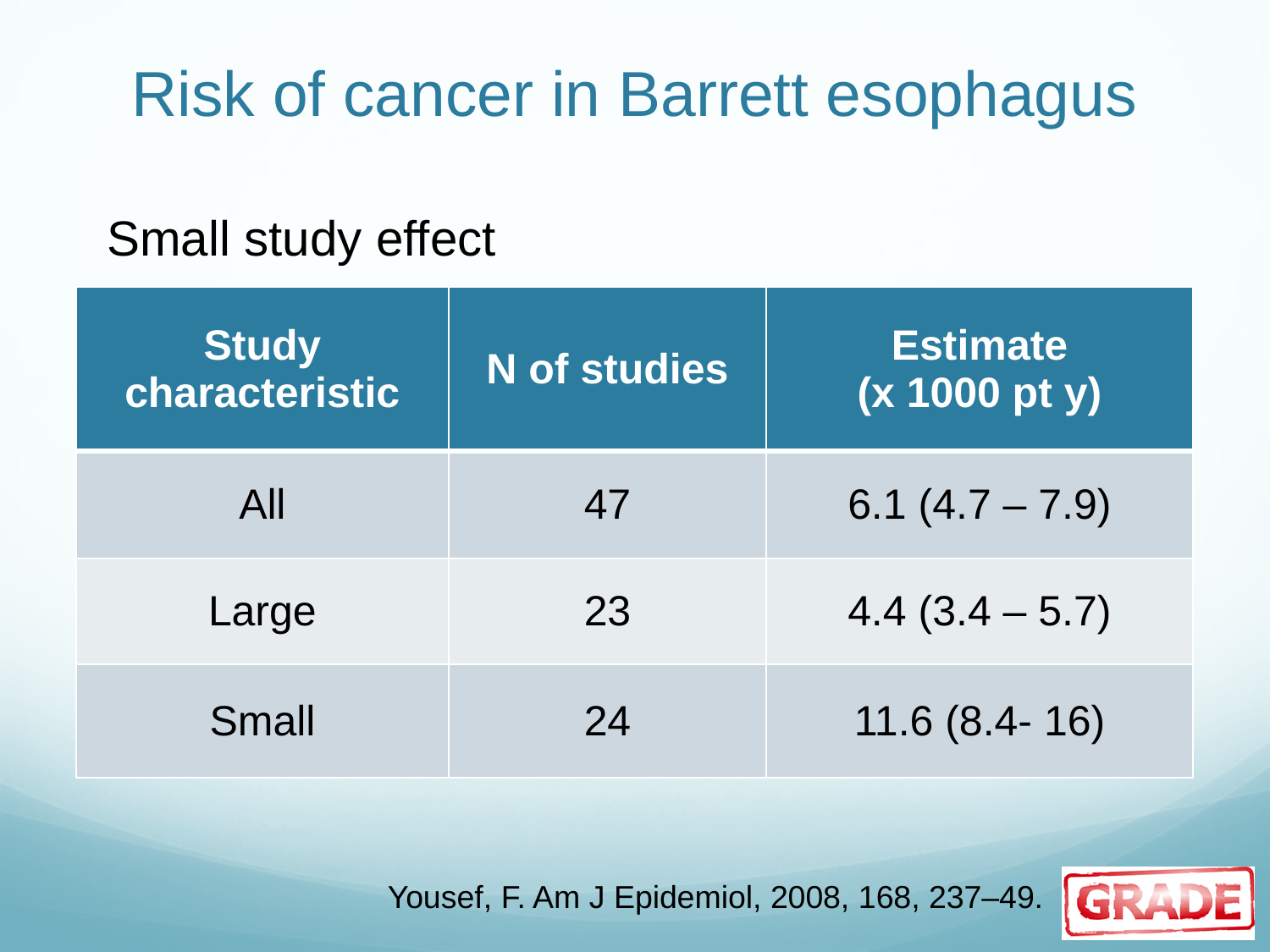

# Risk of cancer in Barrett esophagus
Small study effect
| Study characteristic | N of studies | Estimate (x 1000 pt y) |
| --- | --- | --- |
| All | 47 | 6.1 (4.7 – 7.9) |
| Large | 23 | 4.4 (3.4 – 5.7) |
| Small | 24 | 11.6 (8.4- 16) |
Yousef, F. Am J Epidemiol, 2008, 168, 237–49.